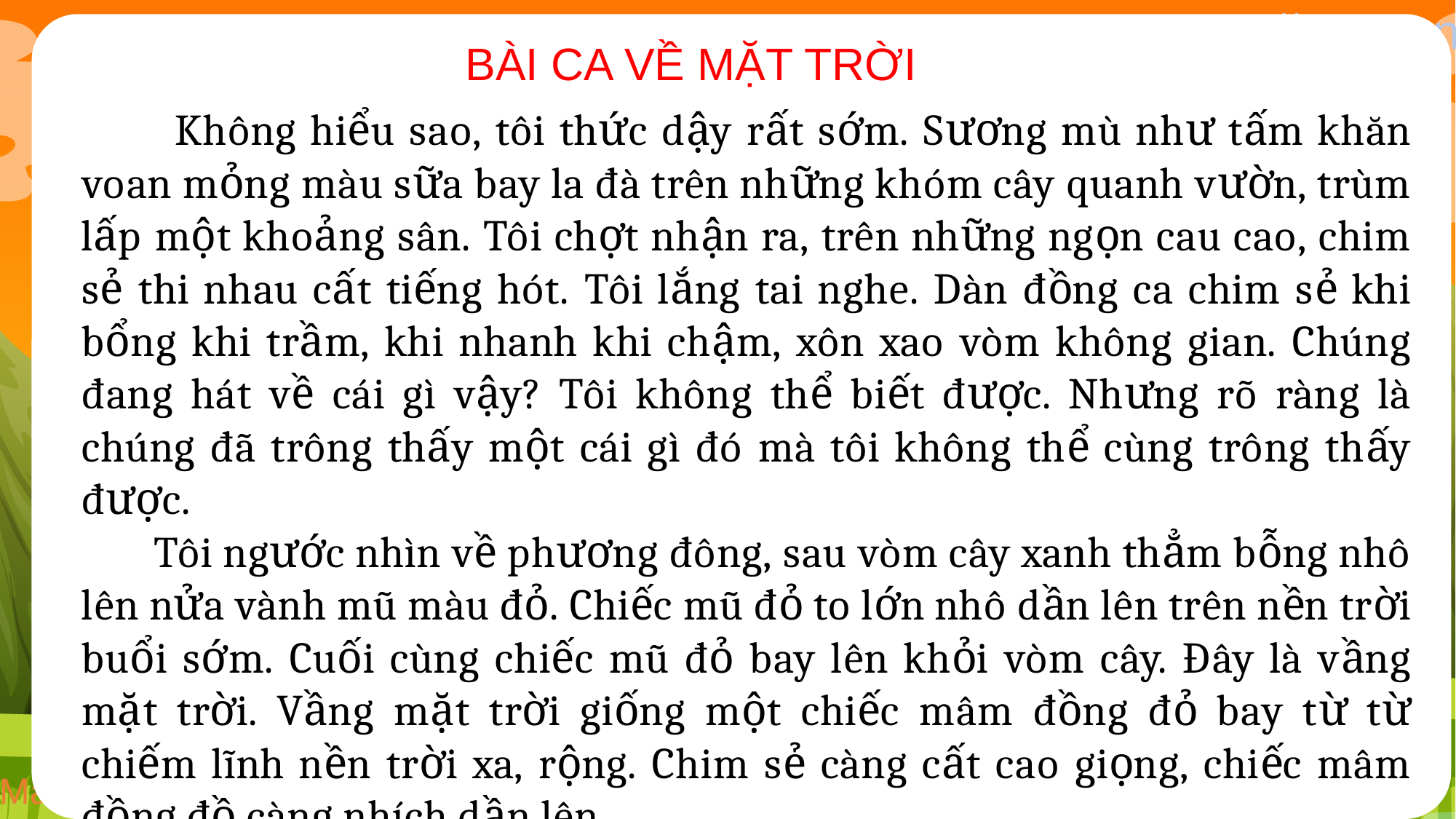

BÀI CA VỀ MẶT TRỜI
       Không hiểu sao, tôi thức dậy rất sớm. Sương mù như tấm khăn voan mỏng màu sữa bay la đà trên những khóm cây quanh vườn, trùm lấp một khoảng sân. Tôi chợt nhận ra, trên những ngọn cau cao, chim sẻ thi nhau cất tiếng hót. Tôi lắng tai nghe. Dàn đồng ca chim sẻ khi bổng khi trầm, khi nhanh khi chậm, xôn xao vòm không gian. Chúng đang hát về cái gì vậy? Tôi không thể biết được. Nhưng rõ ràng là chúng đã trông thấy một cái gì đó mà tôi không thể cùng trông thấy được.
       Tôi ngước nhìn về phương đông, sau vòm cây xanh thẳm bỗng nhô lên nửa vành mũ màu đỏ. Chiếc mũ đỏ to lớn nhô dần lên trên nền trời buổi sớm. Cuối cùng chiếc mũ đỏ bay lên khỏi vòm cây. Đây là vầng mặt trời. Vầng mặt trời giống một chiếc mâm đồng đỏ bay từ từ chiếm lĩnh nền trời xa, rộng. Chim sẻ càng cất cao giọng, chiếc mâm đồng đồ càng nhích dần lên.